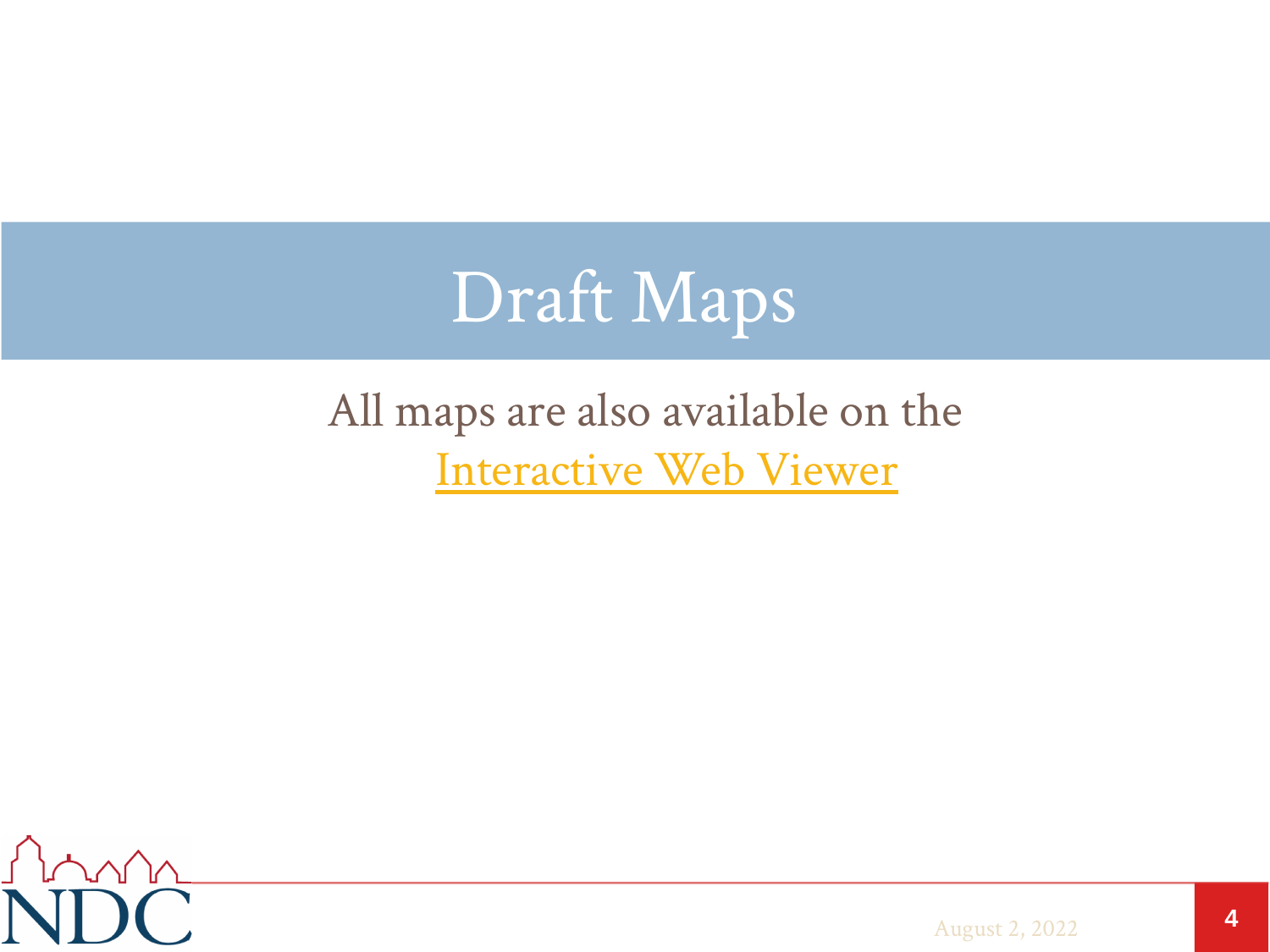

# Draft Maps
All maps are also available on the Interactive Web Viewer
August 2, 2022